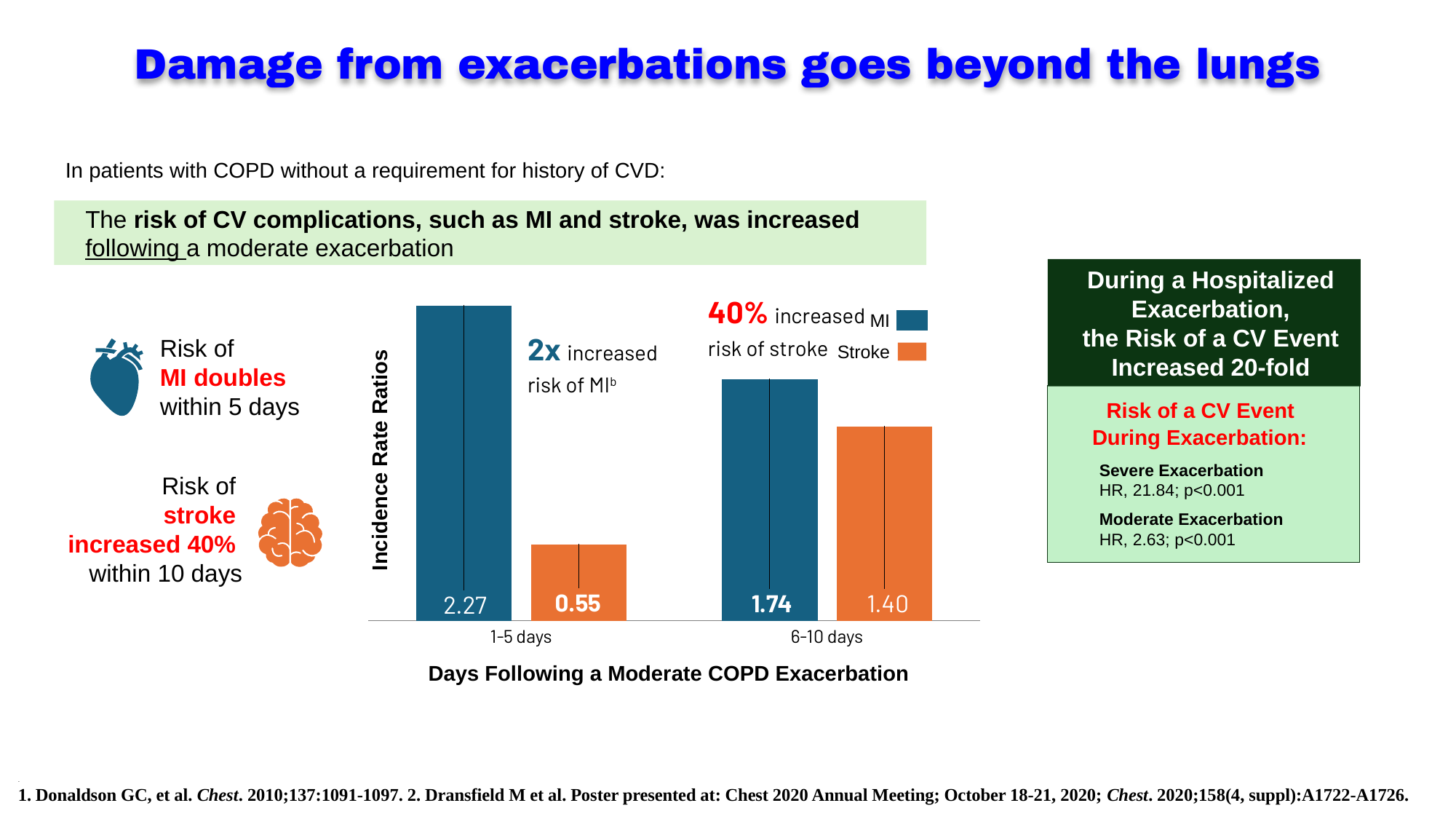

# Damage from exacerbations goes beyond the lungs
In patients with COPD without a requirement for history of CVD:
The risk of CV complications, such as MI and stroke, was increased following a moderate exacerbation
During a Hospitalized Exacerbation,
the Risk of a CV Event Increased 20-fold

### Chart

| Category | Risk of MI | Stroke |
|---|---|---|
| 1-5 days | 2.27 | 0.55 |
| 6-10 days | 1.74 | 1.4 |
40% increased risk of stroke
MI

Stroke

Risk of
MI doubles
within 5 days
2x increased
risk of MIb

Risk of a CV Event
During Exacerbation:
Severe Exacerbation
HR, 21.84; p<0.001
Moderate Exacerbation
HR, 2.63; p<0.001
Incidence Rate Ratios
Risk of
stroke
increased 40%
within 10 days

Days Following a Moderate COPD Exacerbation
.
1. Donaldson GC, et al. Chest. 2010;137:1091-1097. 2. Dransfield M et al. Poster presented at: Chest 2020 Annual Meeting; October 18-21, 2020; Chest. 2020;158(4, suppl):A1722-A1726.